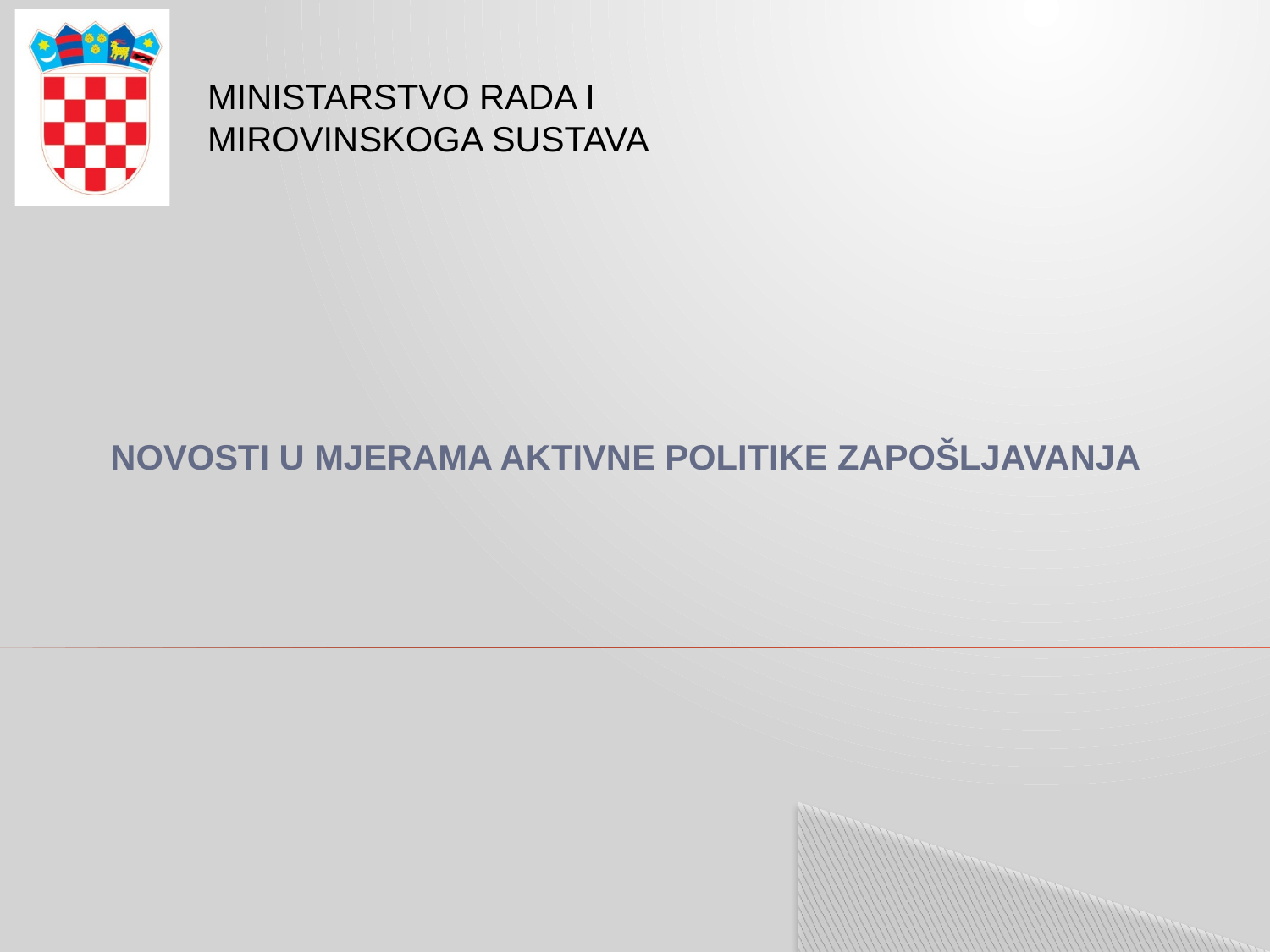

MINISTARSTVO RADA I
MIROVINSKOGA SUSTAVA
# NOVOSTI U MJERAMA AKTIVNE POLITIKE ZAPOŠLJAVANJA